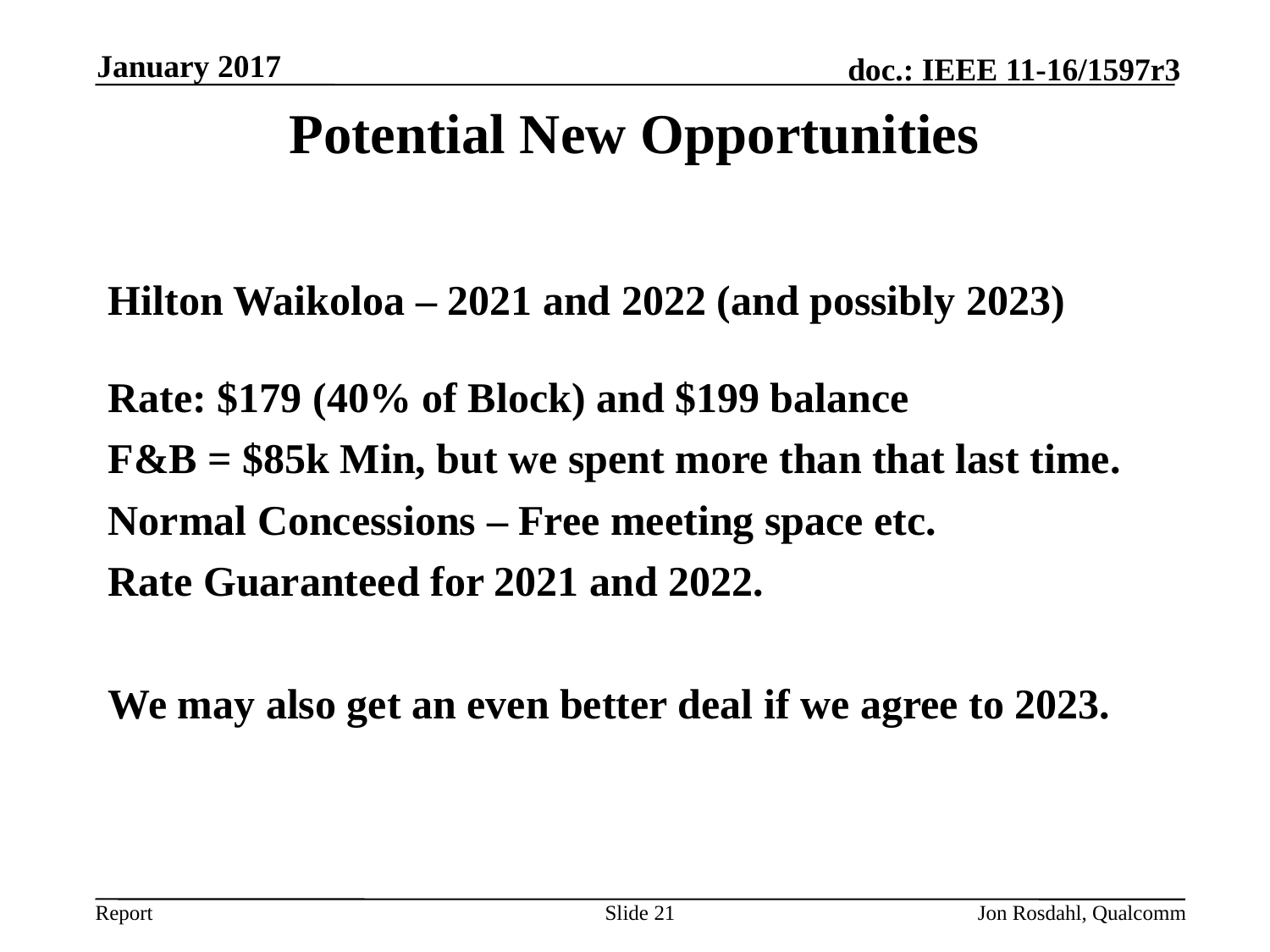

January 2017
# Potential New Opportunities
Hilton Waikoloa – 2021 and 2022 (and possibly 2023)

Rate: $179 (40% of Block) and $199 balance
F&B = $85k Min, but we spent more than that last time.
Normal Concessions – Free meeting space etc.
Rate Guaranteed for 2021 and 2022.

We may also get an even better deal if we agree to 2023.

Slide 21
Jon Rosdahl, Qualcomm